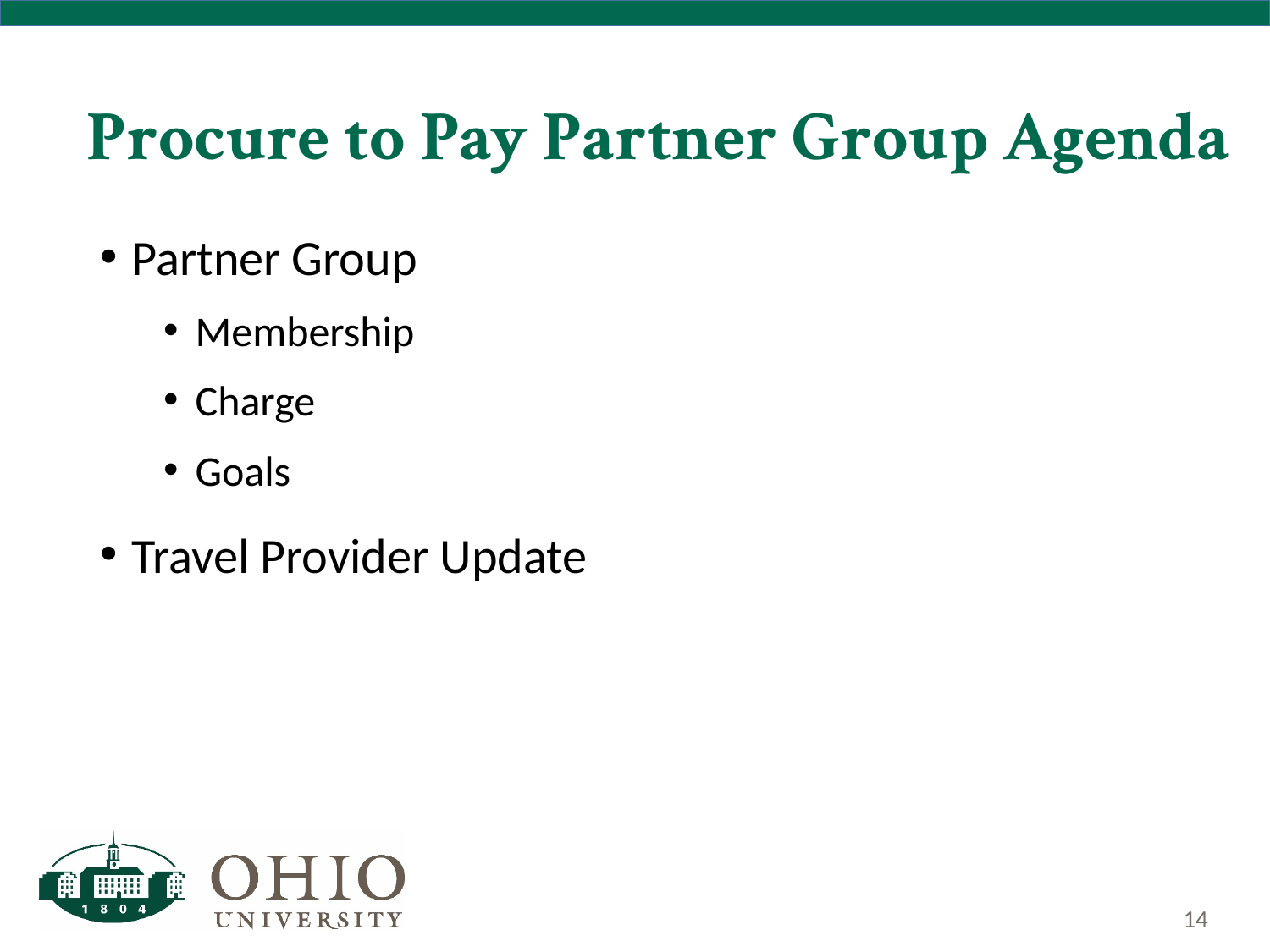

# Procure to Pay Partner Group Agenda
Partner Group
Membership
Charge
Goals
Travel Provider Update